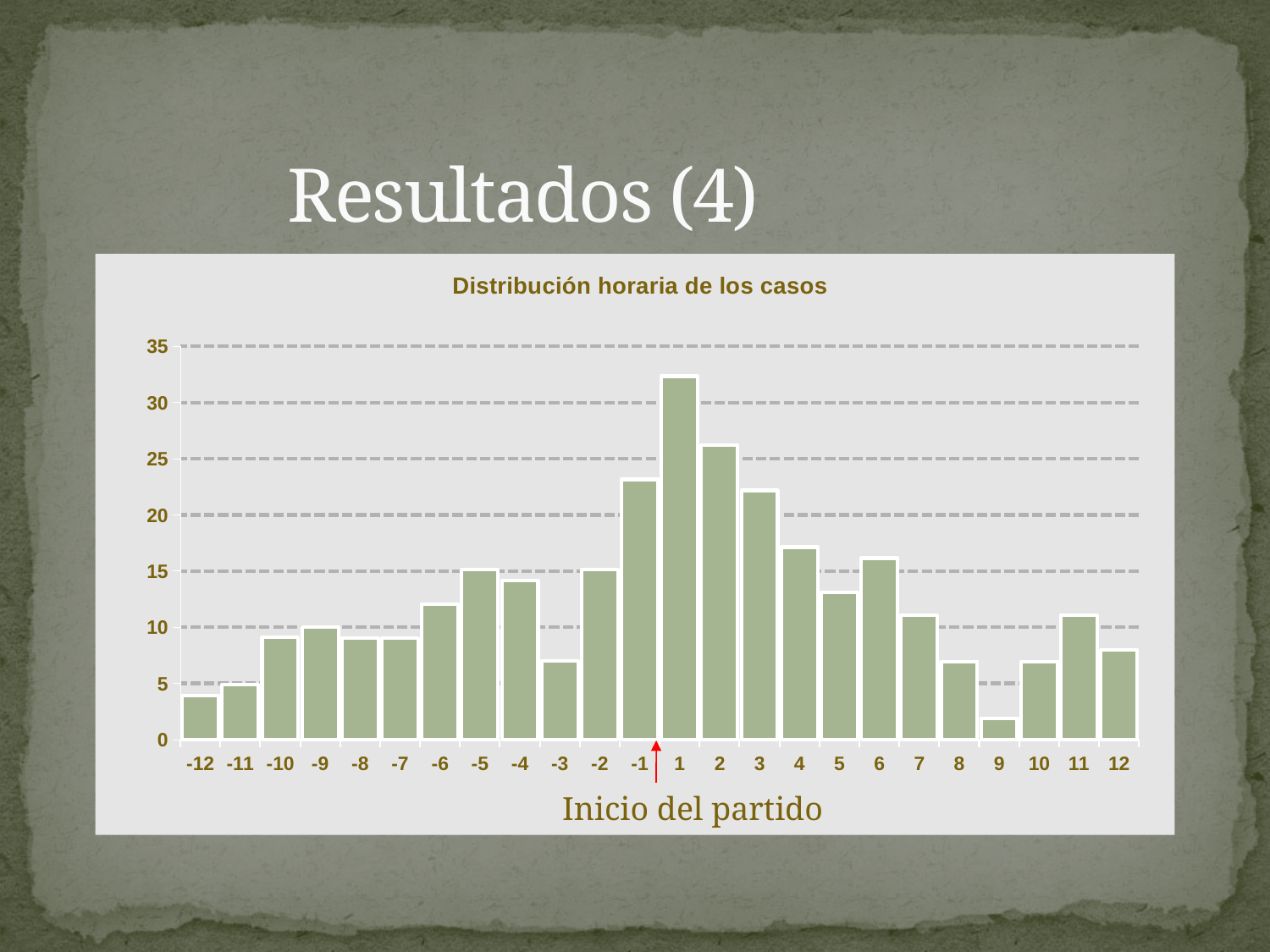

# Resultados (4)

### Chart: Distribución horaria de los casos

| Category | HBB |
|---|---|
| -12.0 | 3.908045976999999 |
| -11.0 | 4.885057470999997 |
| -10.0 | 9.080459770000003 |
| -9.0 | 10.0 |
| -8.0 | 9.022988506 |
| -7.0 | 9.022988506 |
| -6.0 | 12.06896552 |
| -5.0 | 15.11494253 |
| -4.0 | 14.13793103 |
| -3.0 | 7.011494252999998 |
| -2.0 | 15.11494253 |
| -1.0 | 23.16091953999998 |
| 1.0 | 32.35632184 |
| 2.0 | 26.20689655 |
| 3.0 | 22.18390805 |
| 4.0 | 17.12643677999998 |
| 5.0 | 13.10344828 |
| 6.0 | 16.14942529 |
| 7.0 | 11.09195402 |
| 8.0 | 6.954022989 |
| 9.0 | 1.896551724 |
| 10.0 | 6.954022989 |
| 11.0 | 11.09195402 |
| 12.0 | 7.988505746999997 |
Inicio del partido